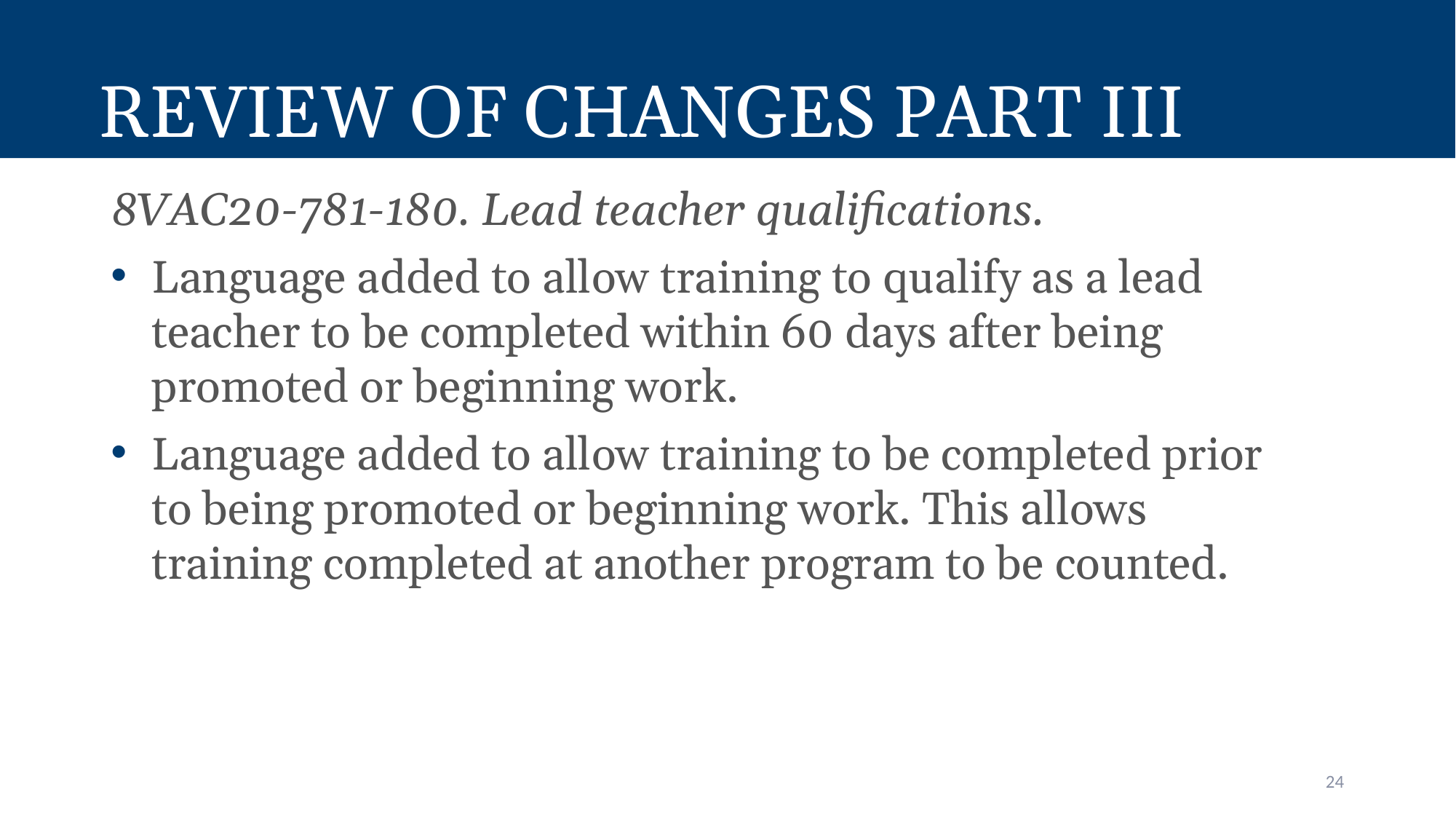

# Review of Changes Part III
8VAC20-781-180. Lead teacher qualifications.
Language added to allow training to qualify as a lead teacher to be completed within 60 days after being promoted or beginning work.
Language added to allow training to be completed prior to being promoted or beginning work. This allows training completed at another program to be counted.

24